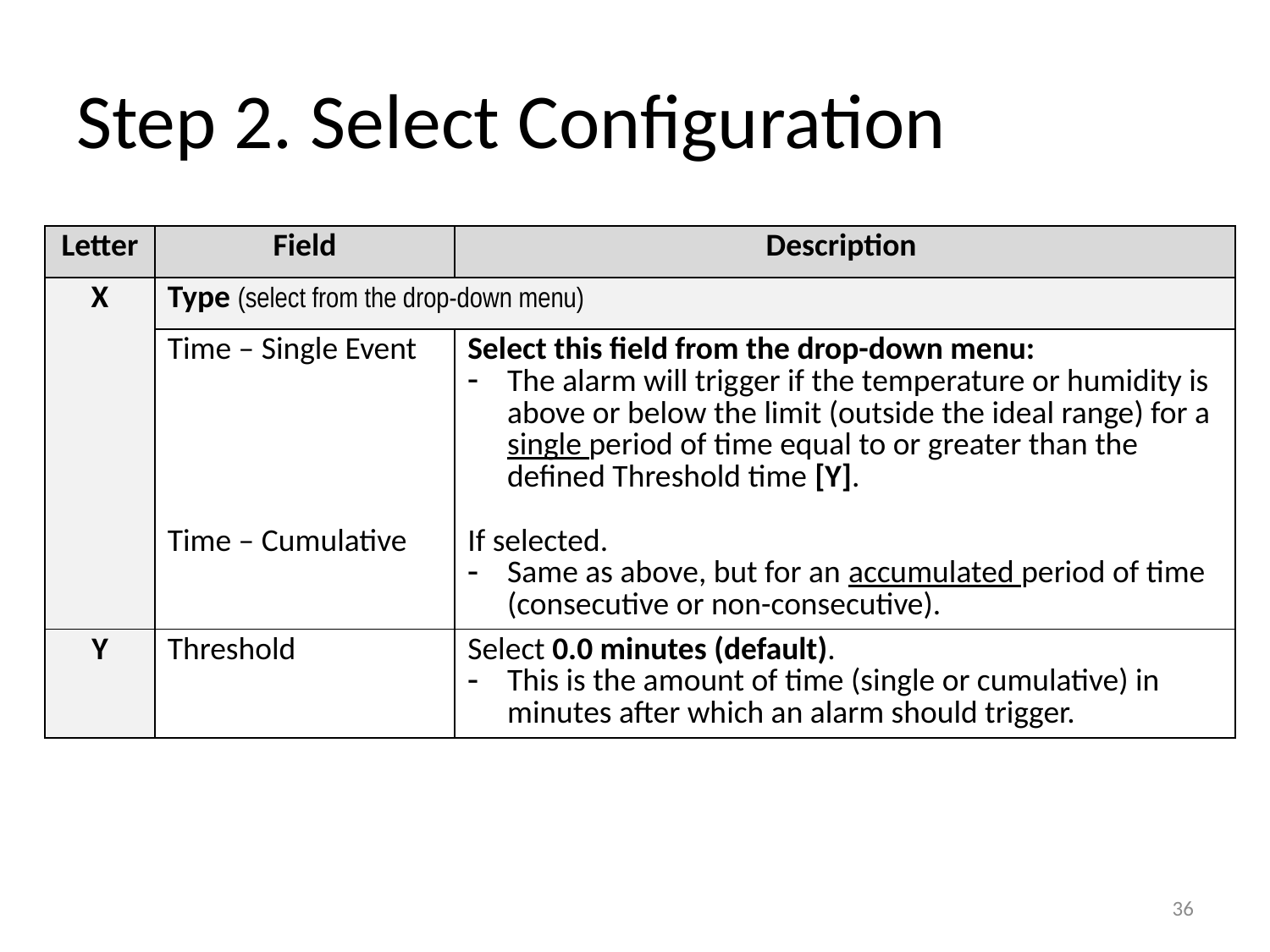

# Step 2. Select Configuration
| Letter | Field | Description |
| --- | --- | --- |
| X | Type (select from the drop-down menu) |  |
|  | Time – Single Event Time – Cumulative | Select this field from the drop-down menu: The alarm will trigger if the temperature or humidity is above or below the limit (outside the ideal range) for a single period of time equal to or greater than the defined Threshold time [Y]. If selected. Same as above, but for an accumulated period of time (consecutive or non-consecutive). |
| Y | Threshold | Select 0.0 minutes (default). This is the amount of time (single or cumulative) in minutes after which an alarm should trigger. |
36